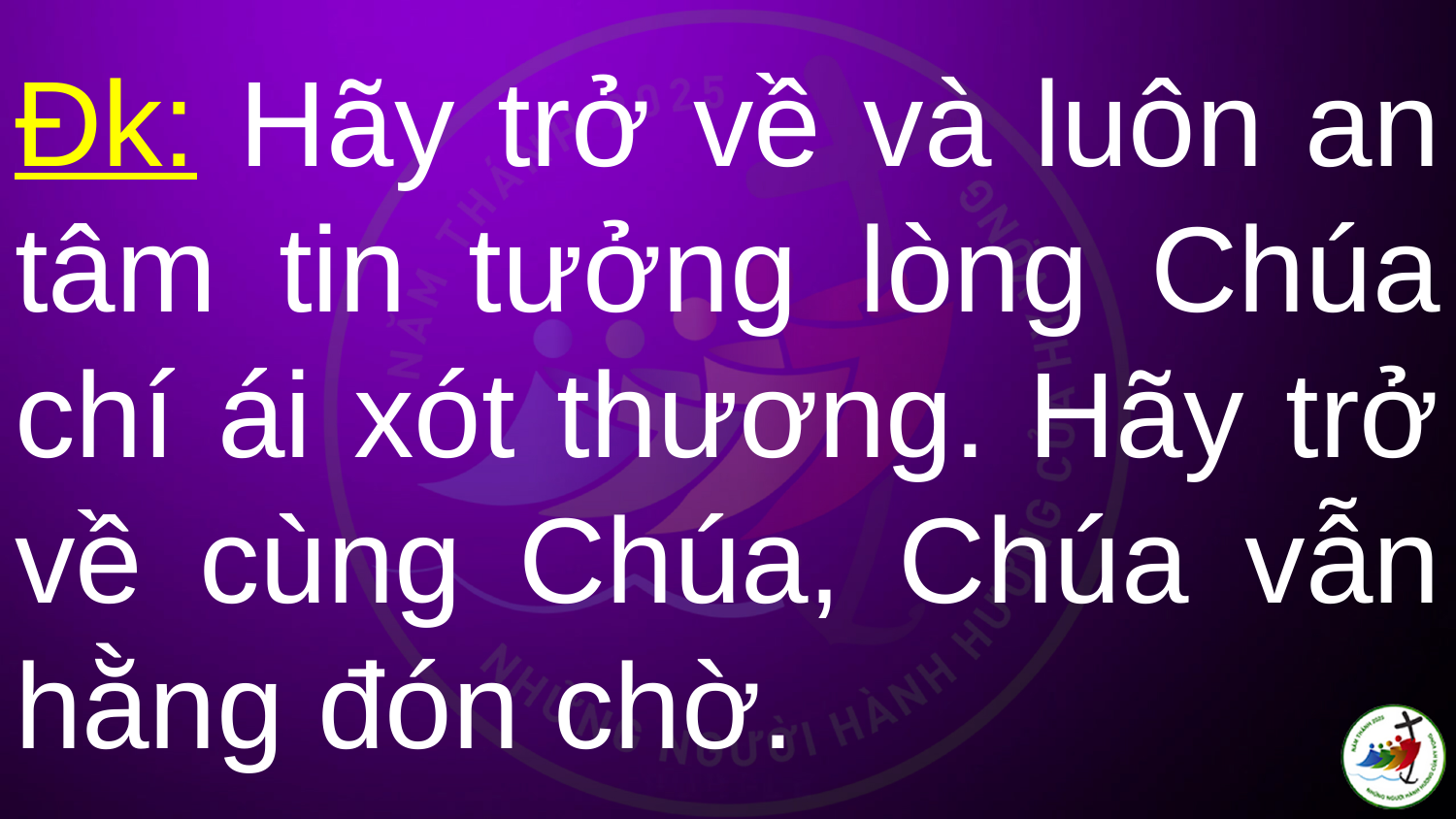

# Đk: Hãy trở về và luôn an tâm tin tưởng lòng Chúa chí ái xót thương. Hãy trở về cùng Chúa, Chúa vẫn hằng đón chờ.